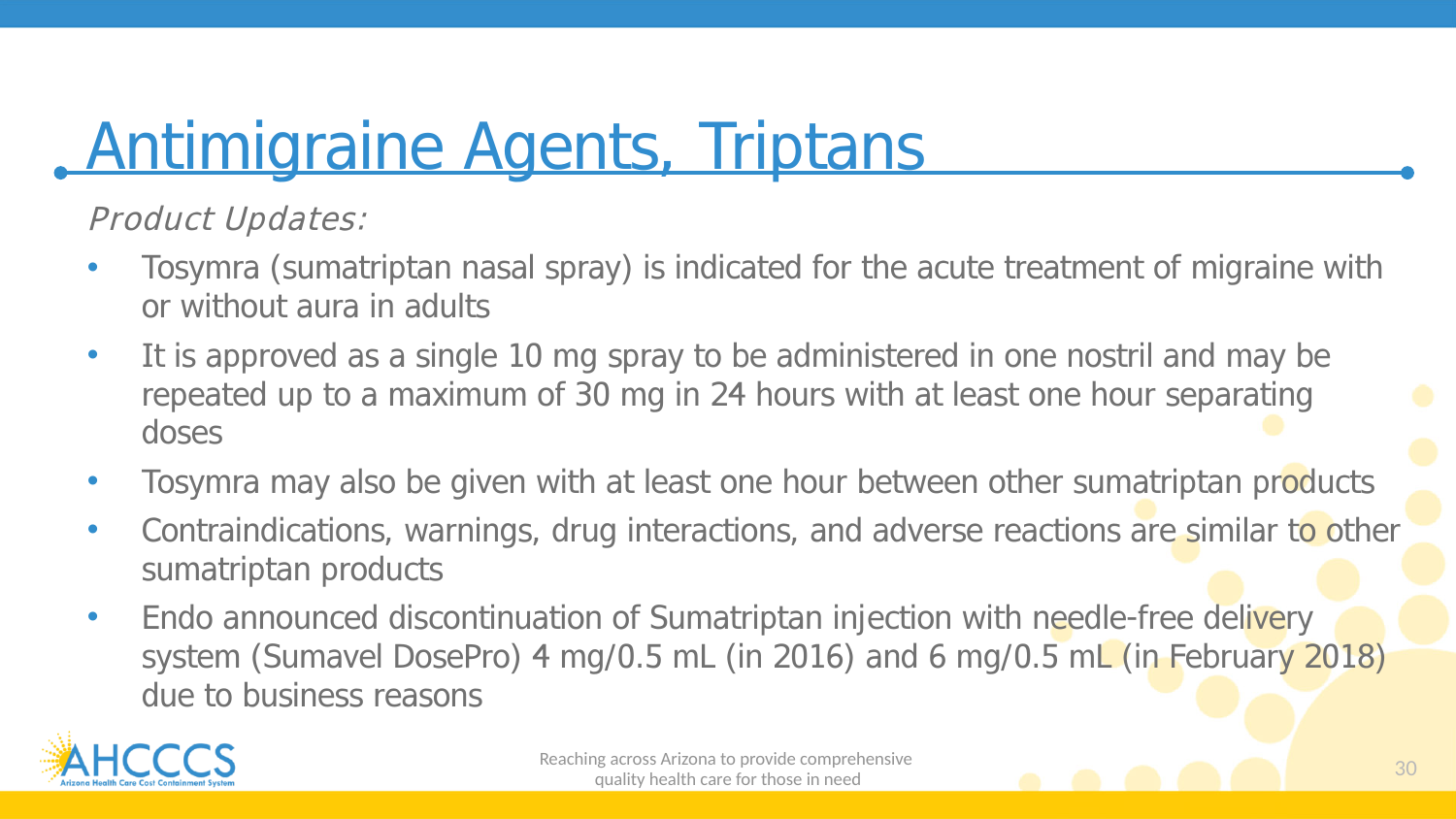

# Antimigraine Agents, Triptans
Product Updates:
Tosymra (sumatriptan nasal spray) is indicated for the acute treatment of migraine with or without aura in adults
It is approved as a single 10 mg spray to be administered in one nostril and may be repeated up to a maximum of 30 mg in 24 hours with at least one hour separating doses
Tosymra may also be given with at least one hour between other sumatriptan products
Contraindications, warnings, drug interactions, and adverse reactions are similar to other sumatriptan products
Endo announced discontinuation of Sumatriptan injection with needle-free delivery system (Sumavel DosePro) 4 mg/0.5 mL (in 2016) and 6 mg/0.5 mL (in February 2018) due to business reasons
Reaching across Arizona to provide comprehensive
quality health care for those in need
30